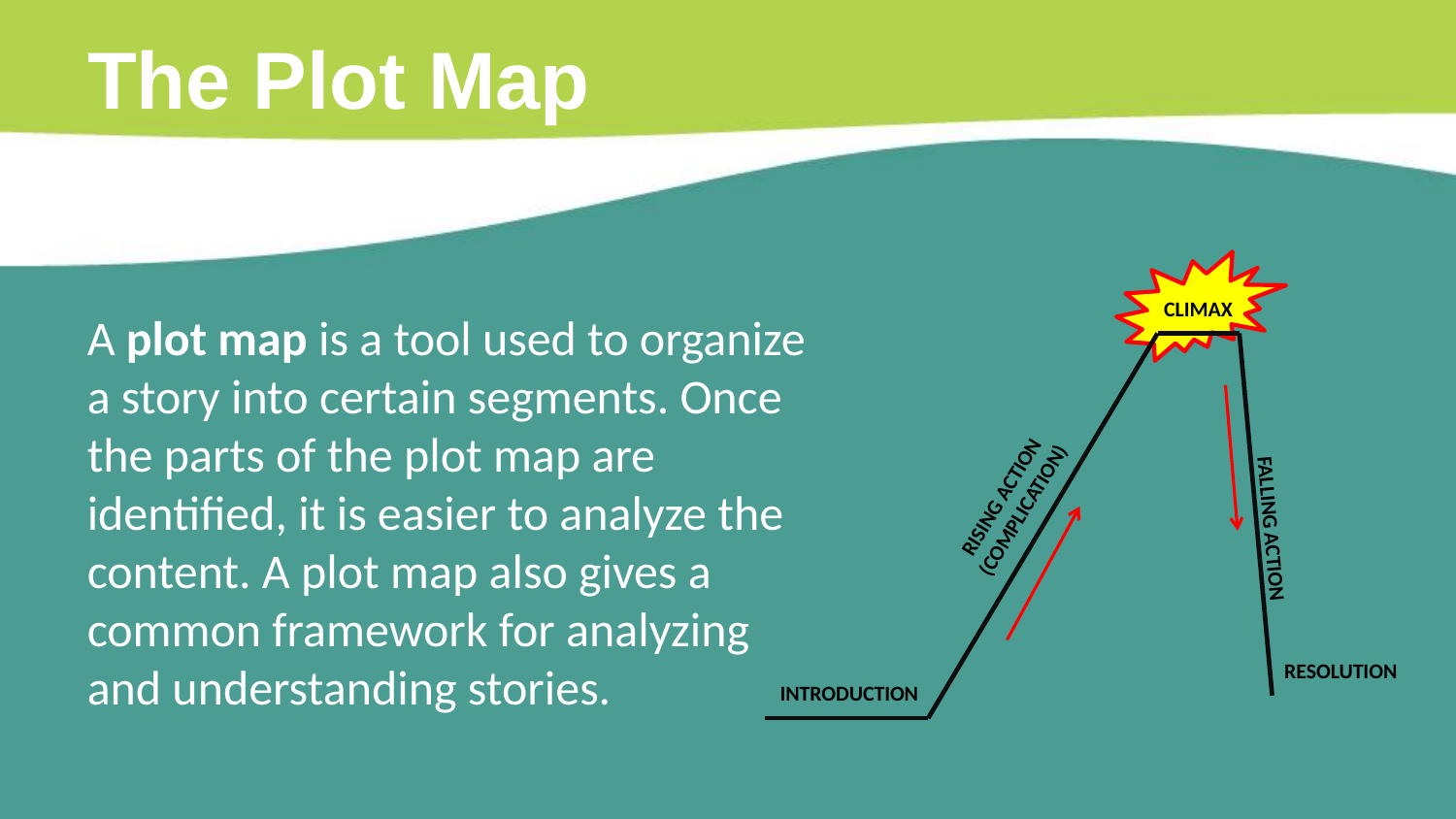

The Plot Map

CLIMAX
RISING ACTION
(COMPLICATION)
FALLING ACTION
RESOLUTION
INTRODUCTION
A plot map is a tool used to organize a story into certain segments. Once the parts of the plot map are identified, it is easier to analyze the content. A plot map also gives a common framework for analyzing and understanding stories.